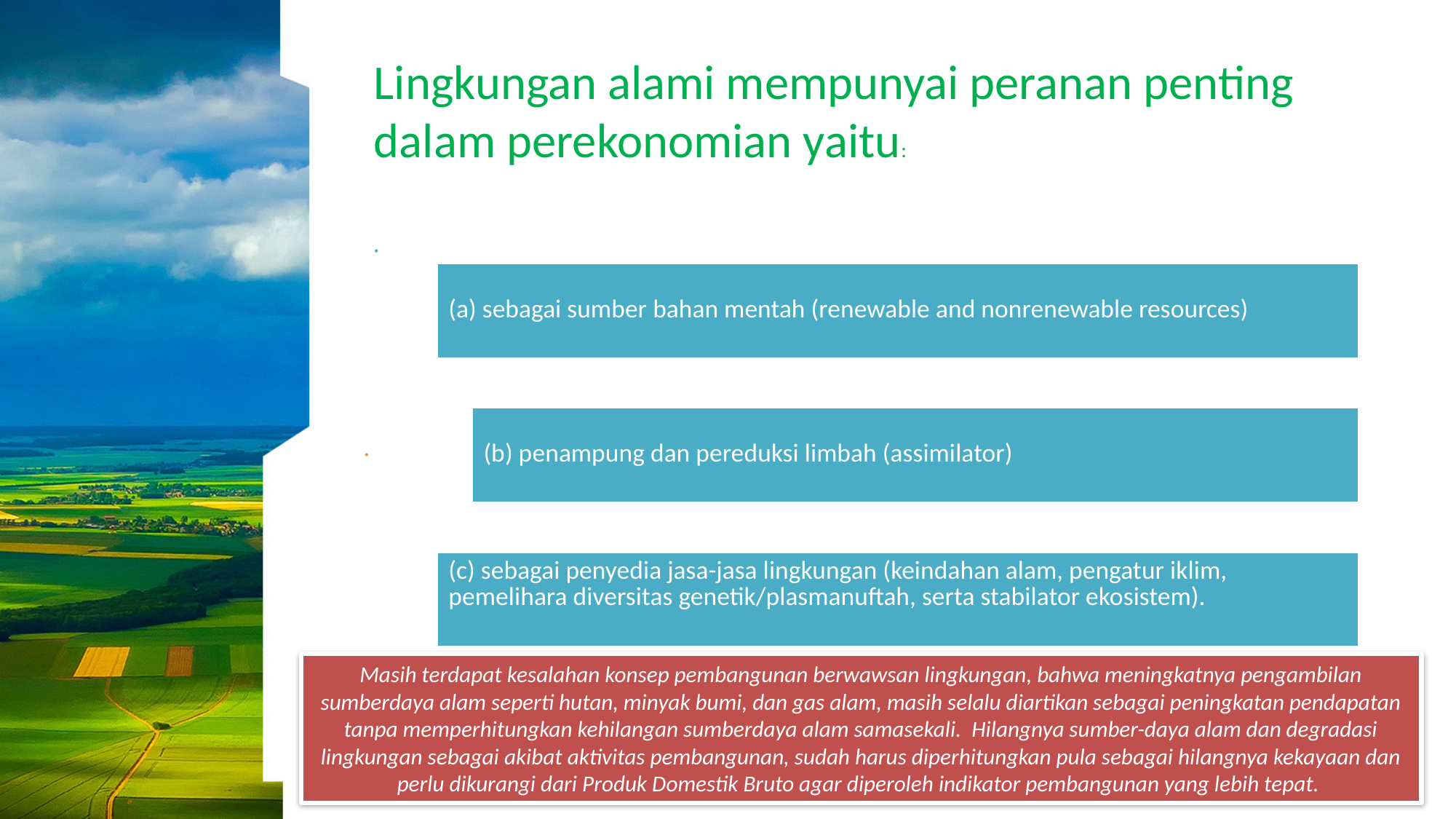

# Lingkungan alami mempunyai peranan penting dalam perekonomian yaitu:
(a) sebagai sumber bahan mentah (renewable and nonrenewable resources)
(b) penampung dan pereduksi limbah (assimilator)
(c) sebagai penyedia jasa-jasa lingkungan (keindahan alam, pengatur iklim, pemelihara diversitas genetik/plasmanuftah, serta stabilator ekosistem).
Masih terdapat kesalahan konsep pembangunan berwawsan lingkungan, bahwa meningkatnya pengambilan sumberdaya alam seperti hutan, minyak bumi, dan gas alam, masih selalu diartikan sebagai peningkatan pendapatan tanpa memperhitungkan kehilangan sumberdaya alam samasekali.  Hilangnya sumber-daya alam dan degradasi lingkungan sebagai akibat aktivitas pembangunan, sudah harus diperhitungkan pula sebagai hilangnya kekayaan dan perlu dikurangi dari Produk Domestik Bruto agar diperoleh indikator pembangunan yang lebih tepat.